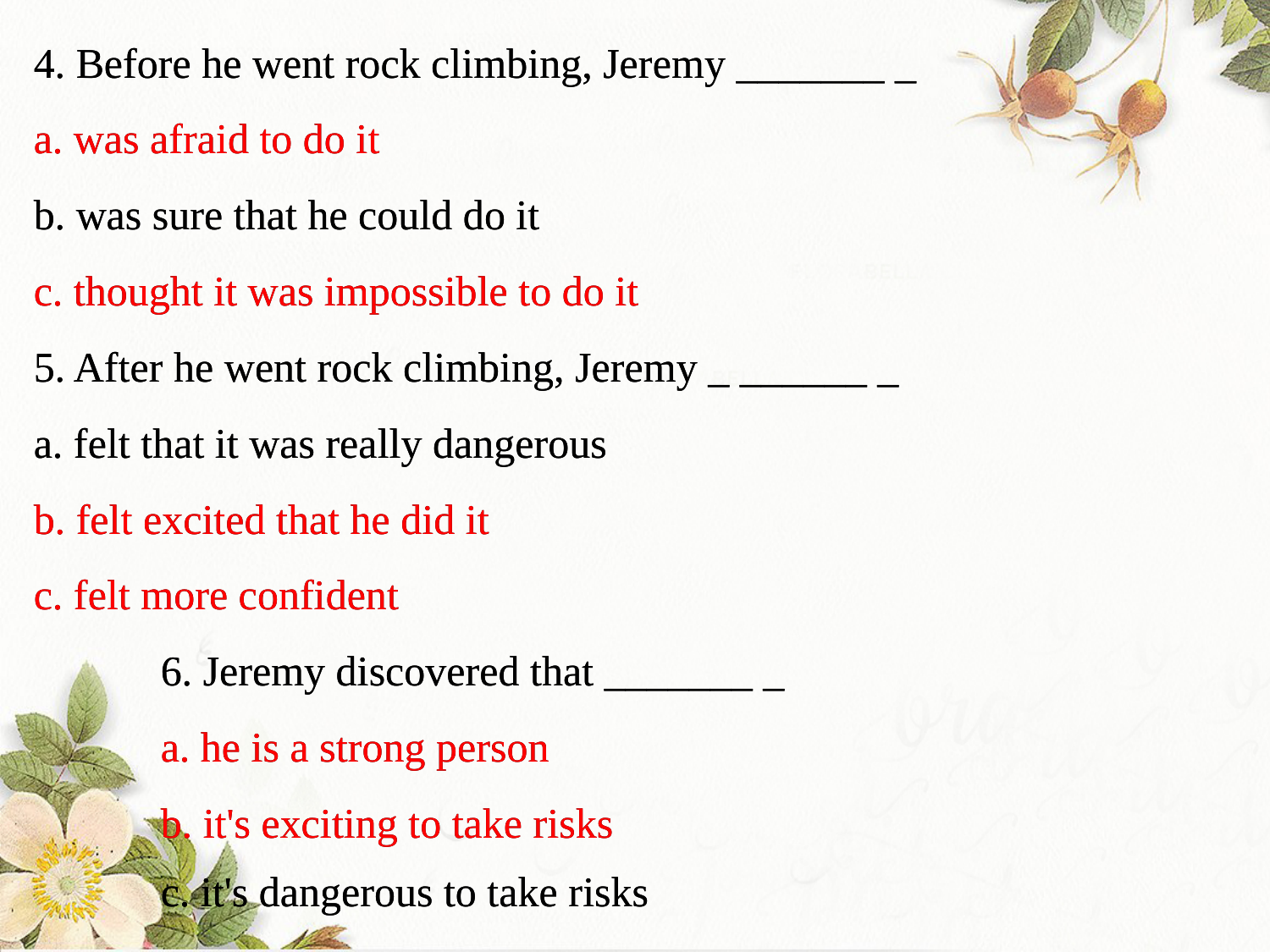

4. Before he went rock climbing, Jeremy _______ _
a. was afraid to do it
b. was sure that he could do it
c. thought it was impossible to do it
5. After he went rock climbing, Jeremy _ ______ _
a. felt that it was really dangerous
b. felt excited that he did it
c. felt more confident
	6. Jeremy discovered that _______ _
	a. he is a strong person
	b. it's exciting to take risks
	c. it's dangerous to take risks
4. Before he went rock climbing, Jeremy _______ _
a. was afraid to do it
b. was sure that he could do it
c. thought it was impossible to do it
5. After he went rock climbing, Jeremy _ ______ _
a. felt that it was really dangerous
b. felt excited that he did it
c. felt more confident
	6. Jeremy discovered that _______ _
	a. he is a strong person
	b. it's exciting to take risks
	c. it's dangerous to take risks